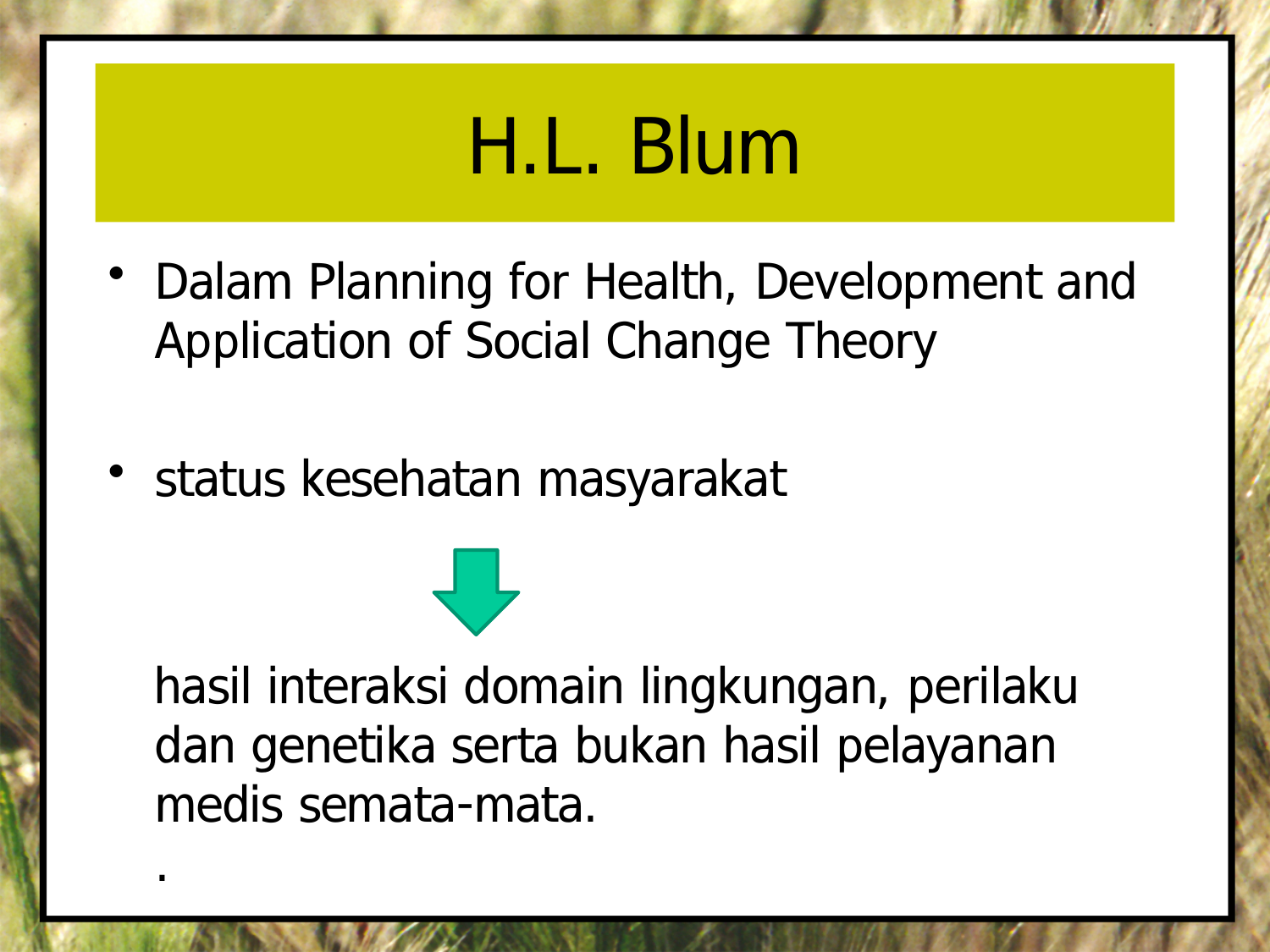

# H.L. Blum
Dalam Planning for Health, Development and Application of Social Change Theory

status kesehatan masyarakat

   hasil interaksi domain lingkungan, perilaku dan genetika serta bukan hasil pelayanan medis semata-mata.
.